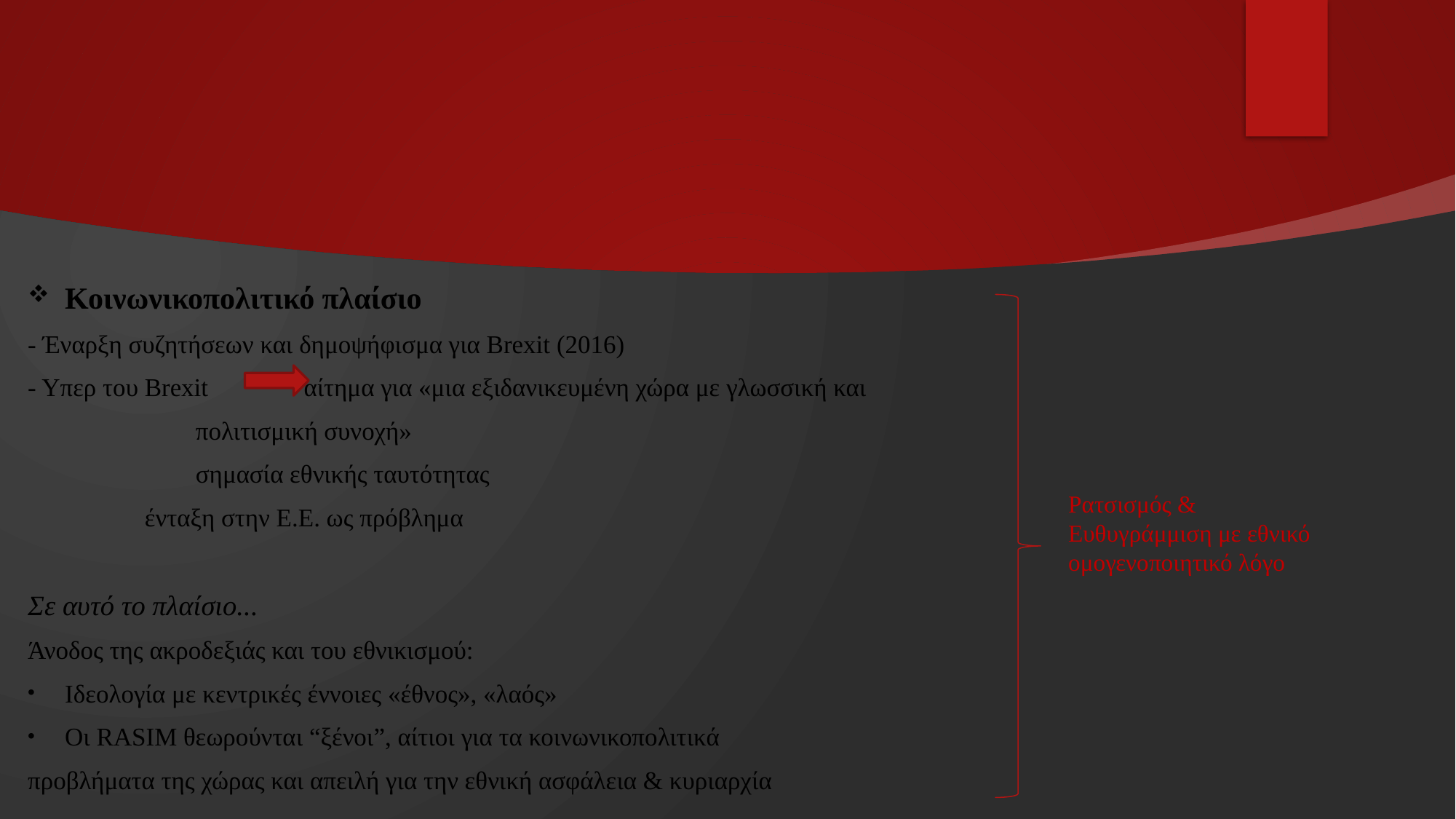

Κοινωνικοπολιτικό πλαίσιο
- Έναρξη συζητήσεων και δημοψήφισμα για Brexit (2016)
- Υπερ του Brexit               αίτημα για «μια εξιδανικευμένη χώρα με γλωσσική και
				            πολιτισμική συνοχή»
				            σημασία εθνικής ταυτότητας
					    ένταξη στην Ε.Ε. ως πρόβλημα

Σε αυτό το πλαίσιο...
Άνοδος της ακροδεξιάς και του εθνικισμού:
Ιδεολογία με κεντρικές έννοιες «έθνος», «λαός»
Οι RASIM θεωρούνται “ξένοι”, αίτιοι για τα κοινωνικοπολιτικά
προβλήματα της χώρας και απειλή για την εθνική ασφάλεια & κυριαρχία

Ρατσισμός &
Ευθυγράμμιση με εθνικό ομογενοποιητικό λόγο